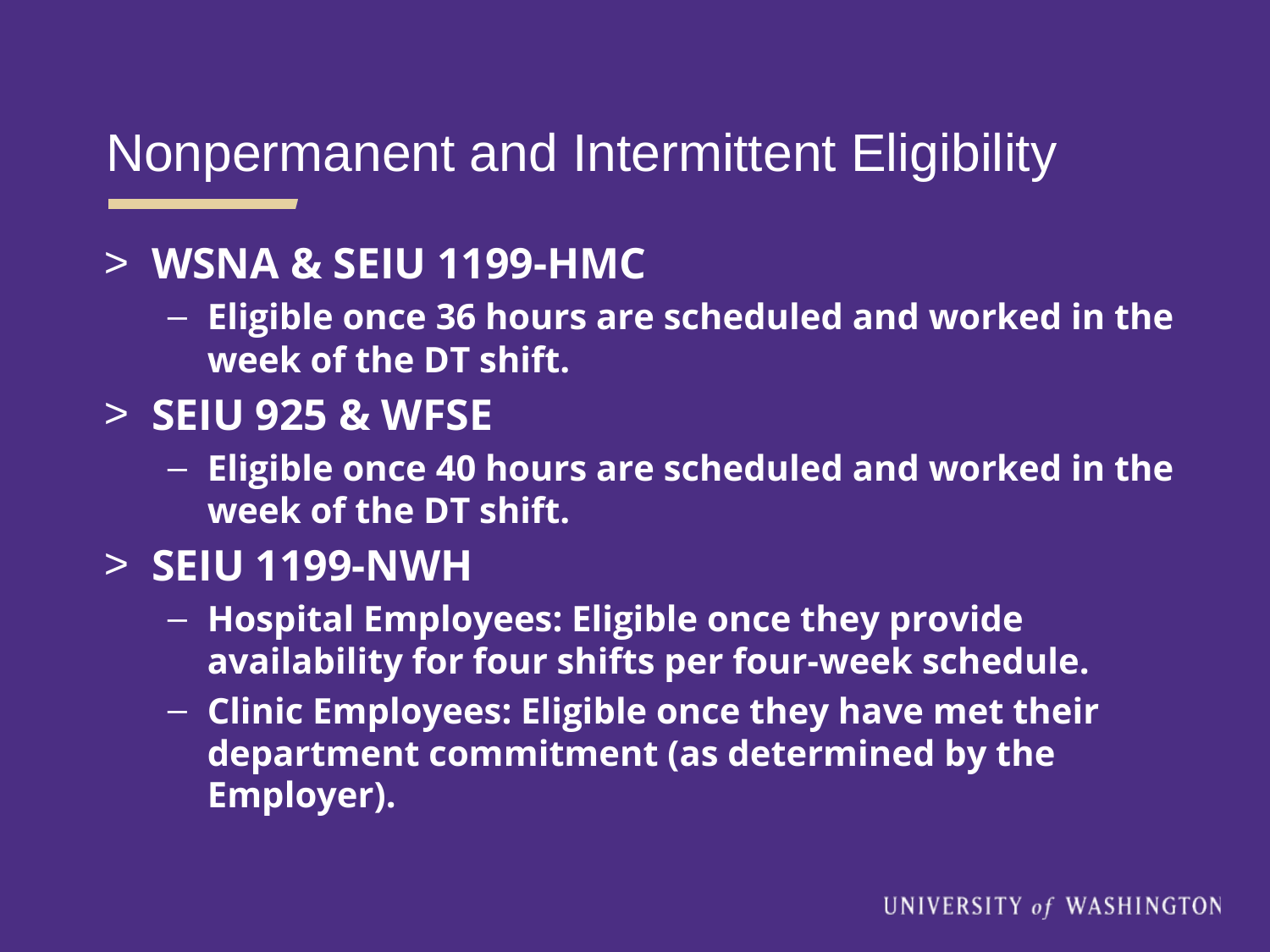

Nonpermanent and Intermittent Eligibility
WSNA & SEIU 1199-HMC
Eligible once 36 hours are scheduled and worked in the week of the DT shift.
SEIU 925 & WFSE
Eligible once 40 hours are scheduled and worked in the week of the DT shift.
SEIU 1199-NWH
Hospital Employees: Eligible once they provide availability for four shifts per four-week schedule.
Clinic Employees: Eligible once they have met their department commitment (as determined by the Employer).